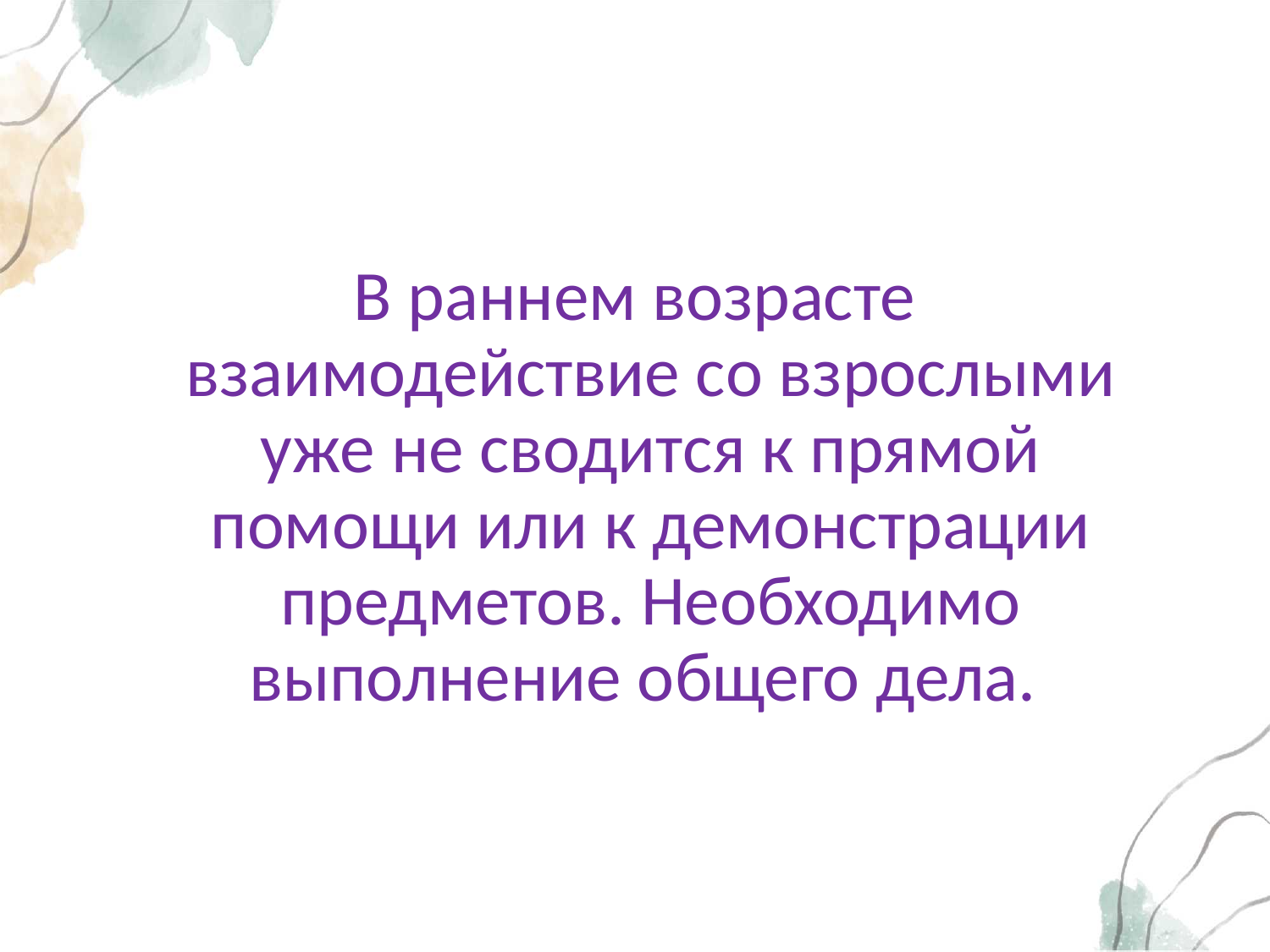

В раннем возрасте взаимодействие со взрослыми уже не сводится к прямой помощи или к демонстрации предметов. Необходимо выполнение общего дела.